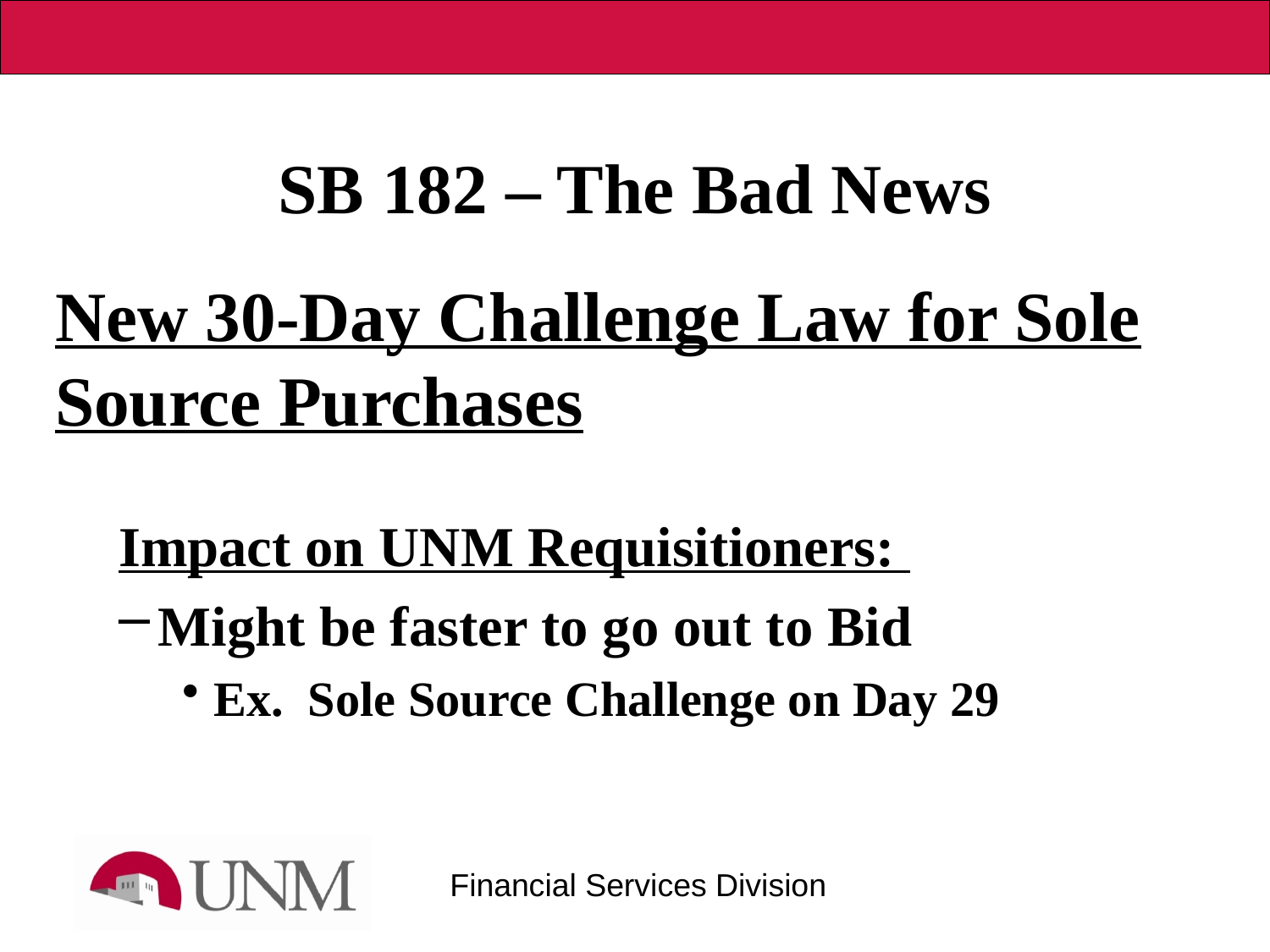

# SB 182 – The Bad News
New 30-Day Challenge Law for Sole Source Purchases

Impact on UNM Requisitioners:
Might be faster to go out to Bid
Ex.  Sole Source Challenge on Day 29